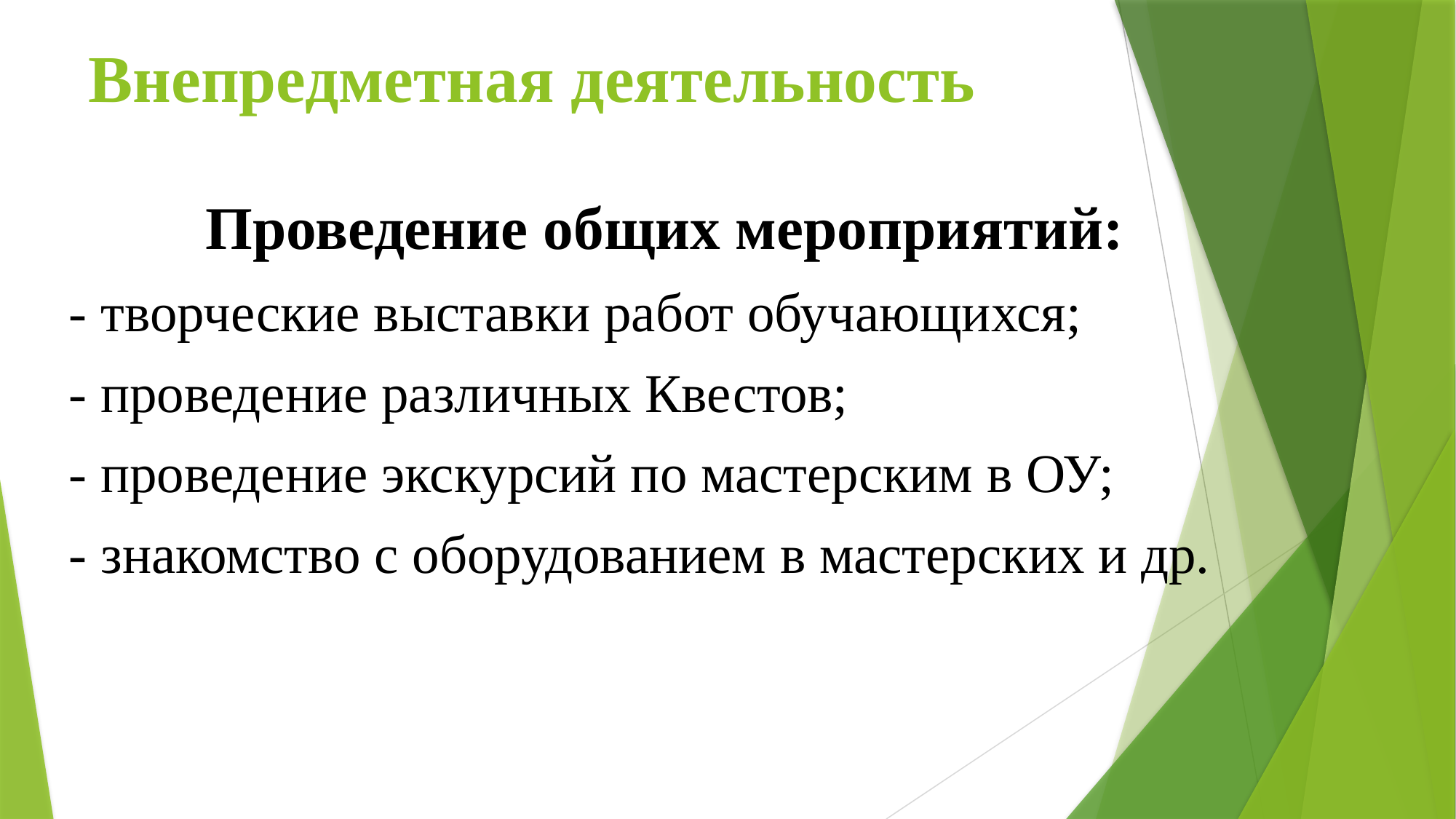

# Внепредметная деятельность
Проведение общих мероприятий:
- творческие выставки работ обучающихся;
- проведение различных Квестов;
- проведение экскурсий по мастерским в ОУ;
- знакомство с оборудованием в мастерских и др.